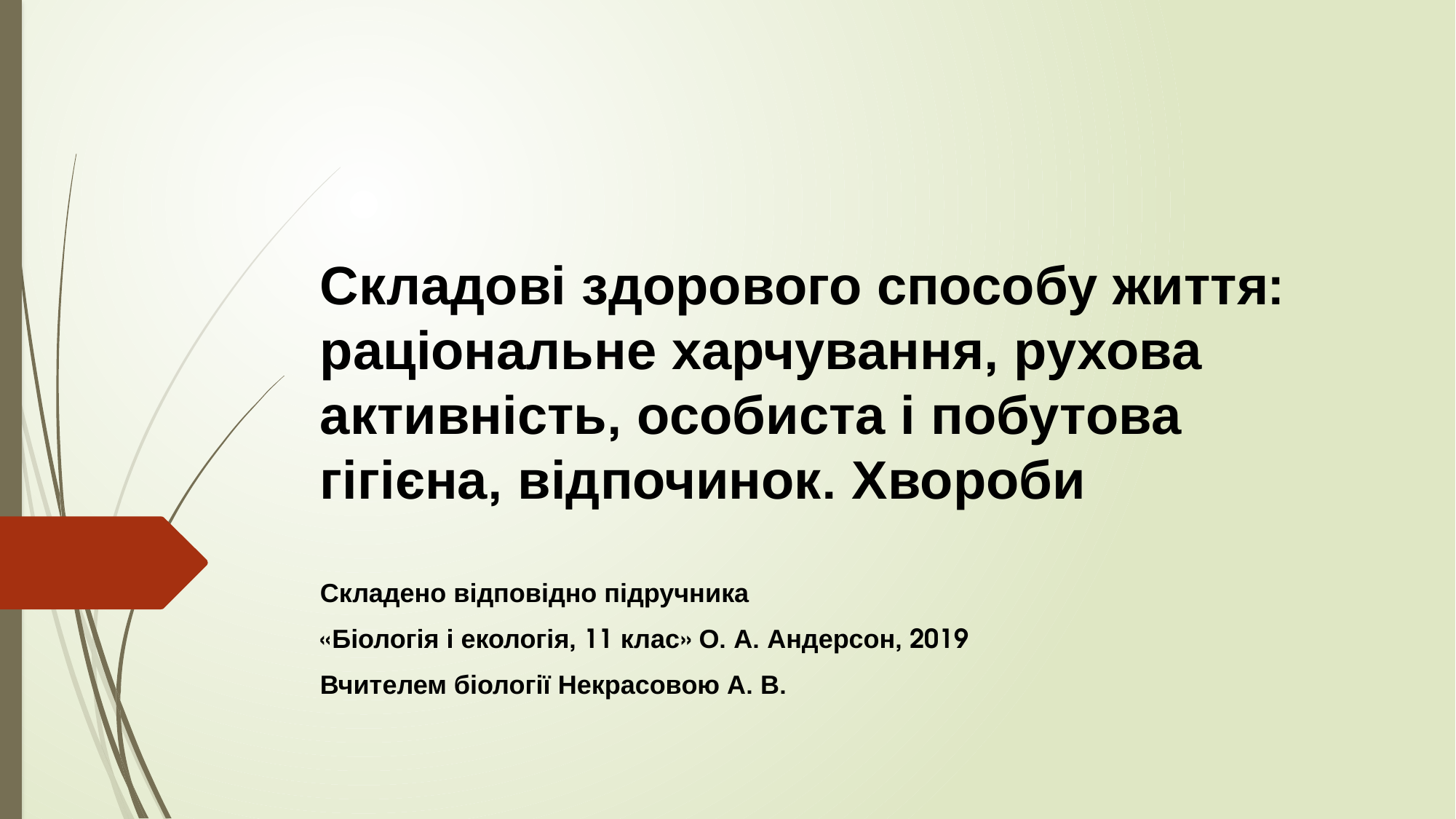

# Складові здорового способу життя: раціональне харчування, рухова активність, особиста і побутова гігієна, відпочинок. Хвороби
Складено відповідно підручника
«Біологія і екологія, 11 клас» О. А. Андерсон, 2019
Вчителем біології Некрасовою А. В.